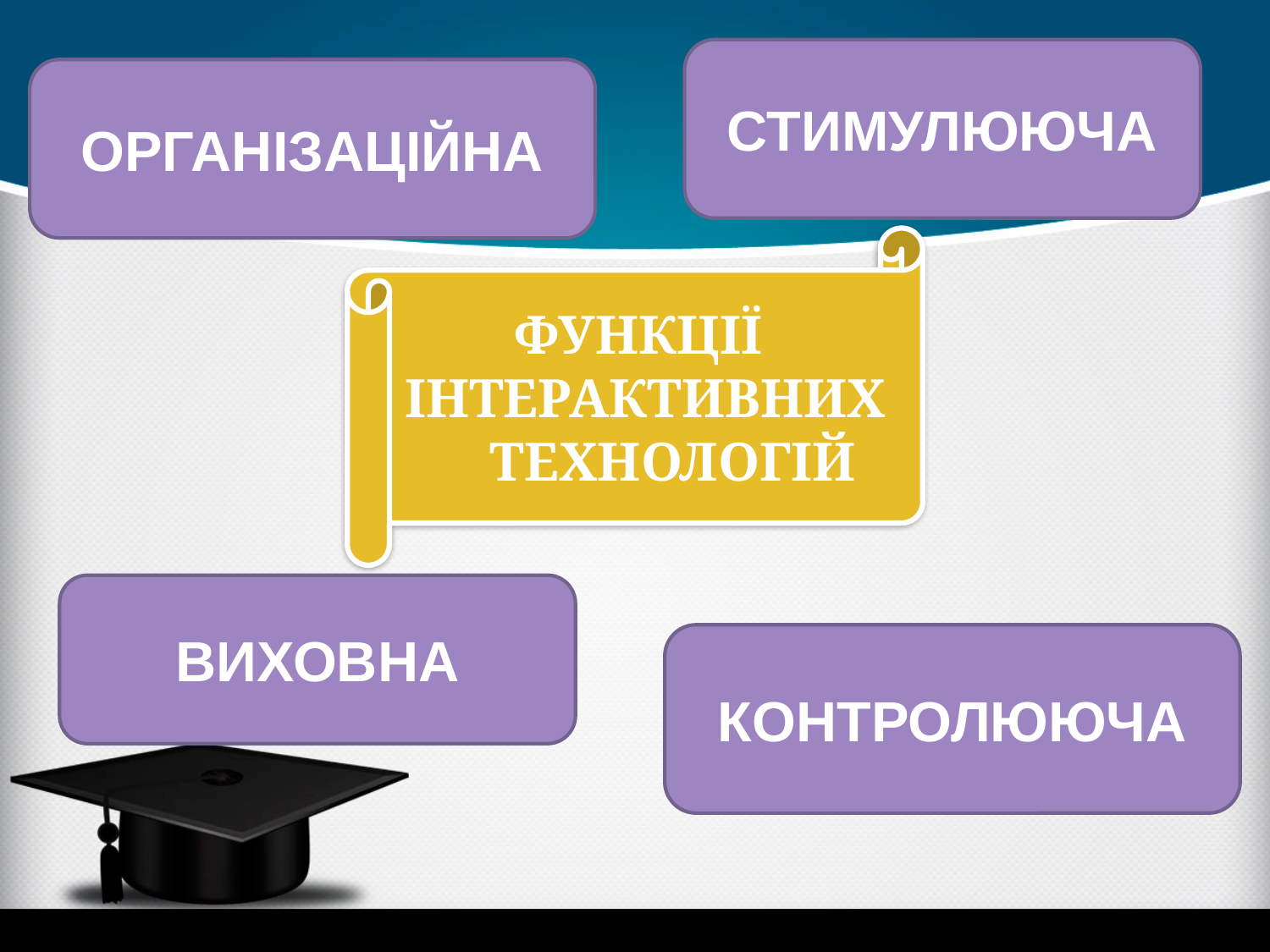

СТИМУЛЮЮЧА
ОРГАНІЗАЦІЙНА
ФУНКЦІЇ
ІНТЕРАКТИВНИХ     ТЕХНОЛОГІЙ
ВИХОВНА
КОНТРОЛЮЮЧА